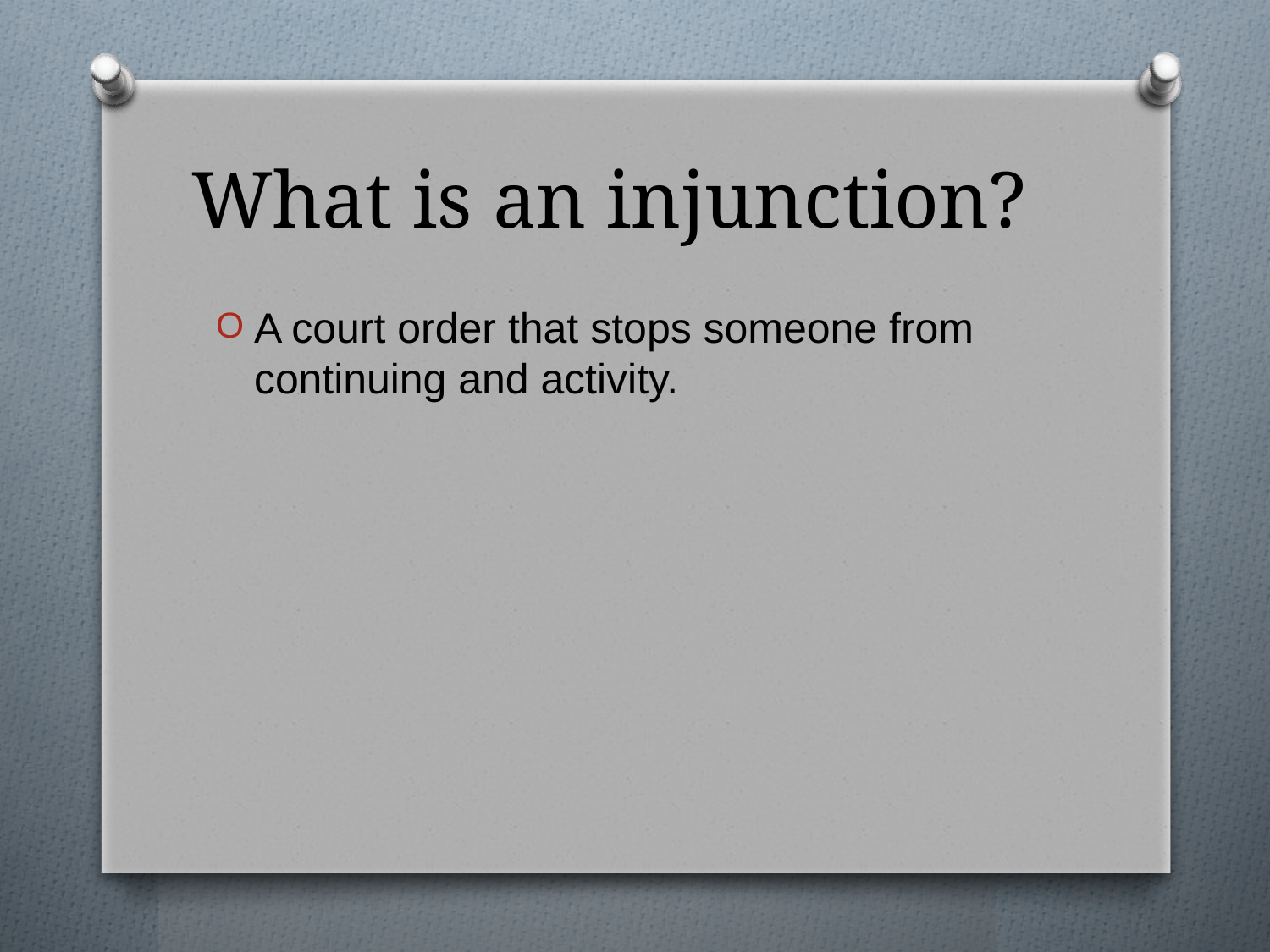

# What is an injunction?
A court order that stops someone from continuing and activity.